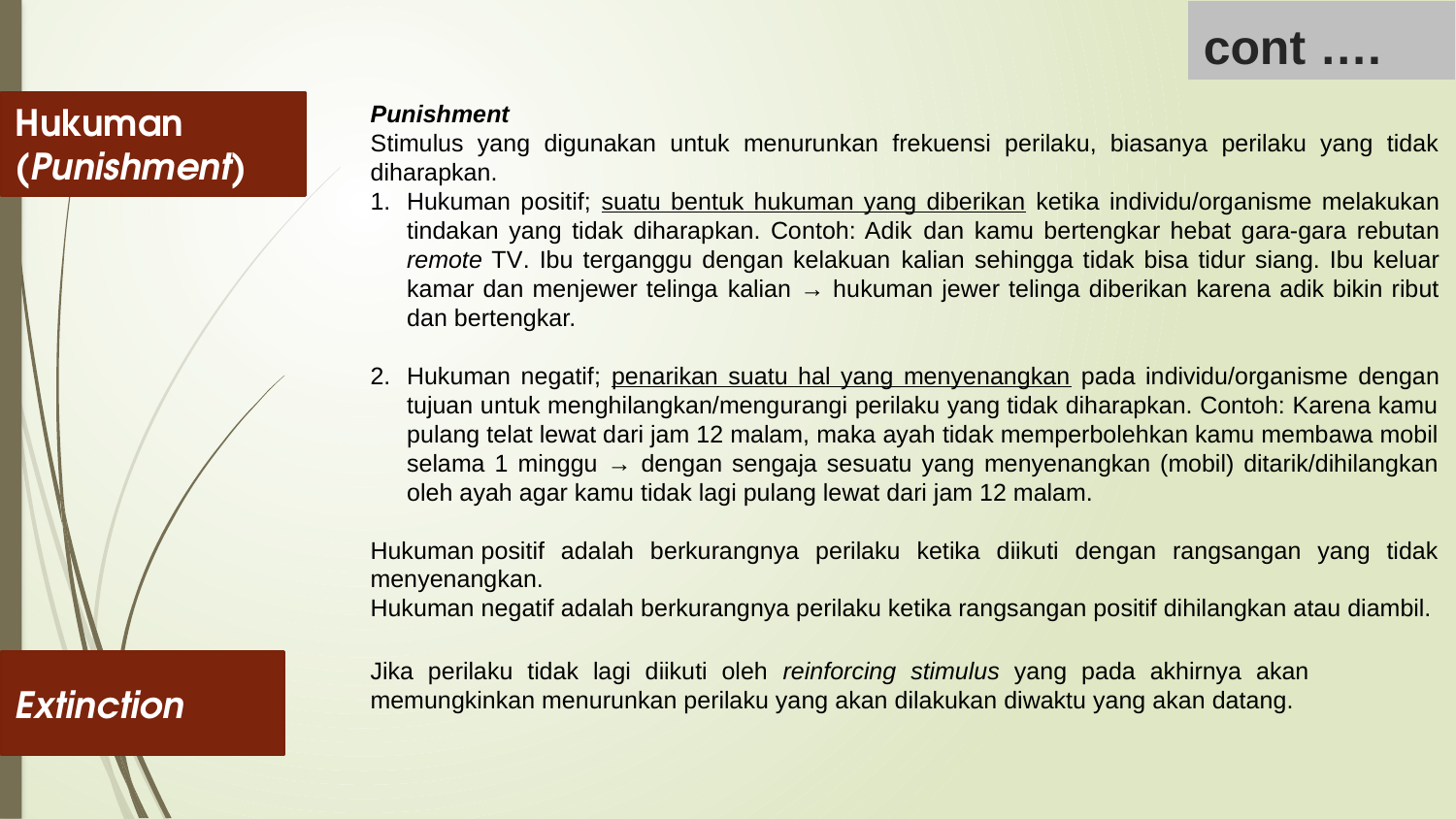

# cont ….
Punishment
Stimulus yang digunakan untuk menurunkan frekuensi perilaku, biasanya perilaku yang tidak diharapkan.
Hukuman positif; suatu bentuk hukuman yang diberikan ketika individu/organisme melakukan tindakan yang tidak diharapkan. Contoh: Adik dan kamu bertengkar hebat gara-gara rebutan remote TV. Ibu terganggu dengan kelakuan kalian sehingga tidak bisa tidur siang. Ibu keluar kamar dan menjewer telinga kalian → hukuman jewer telinga diberikan karena adik bikin ribut dan bertengkar.

Hukuman negatif; penarikan suatu hal yang menyenangkan pada individu/organisme dengan tujuan untuk menghilangkan/mengurangi perilaku yang tidak diharapkan. Contoh: Karena kamu pulang telat lewat dari jam 12 malam, maka ayah tidak memperbolehkan kamu membawa mobil selama 1 minggu → dengan sengaja sesuatu yang menyenangkan (mobil) ditarik/dihilangkan oleh ayah agar kamu tidak lagi pulang lewat dari jam 12 malam.

Hukuman positif adalah berkurangnya perilaku ketika diikuti dengan rangsangan yang tidak menyenangkan.
Hukuman negatif adalah berkurangnya perilaku ketika rangsangan positif dihilangkan atau diambil.
Hukuman
(Punishment)
Jika perilaku tidak lagi diikuti oleh reinforcing stimulus yang pada akhirnya akan memungkinkan menurunkan perilaku yang akan dilakukan diwaktu yang akan datang.
Extinction